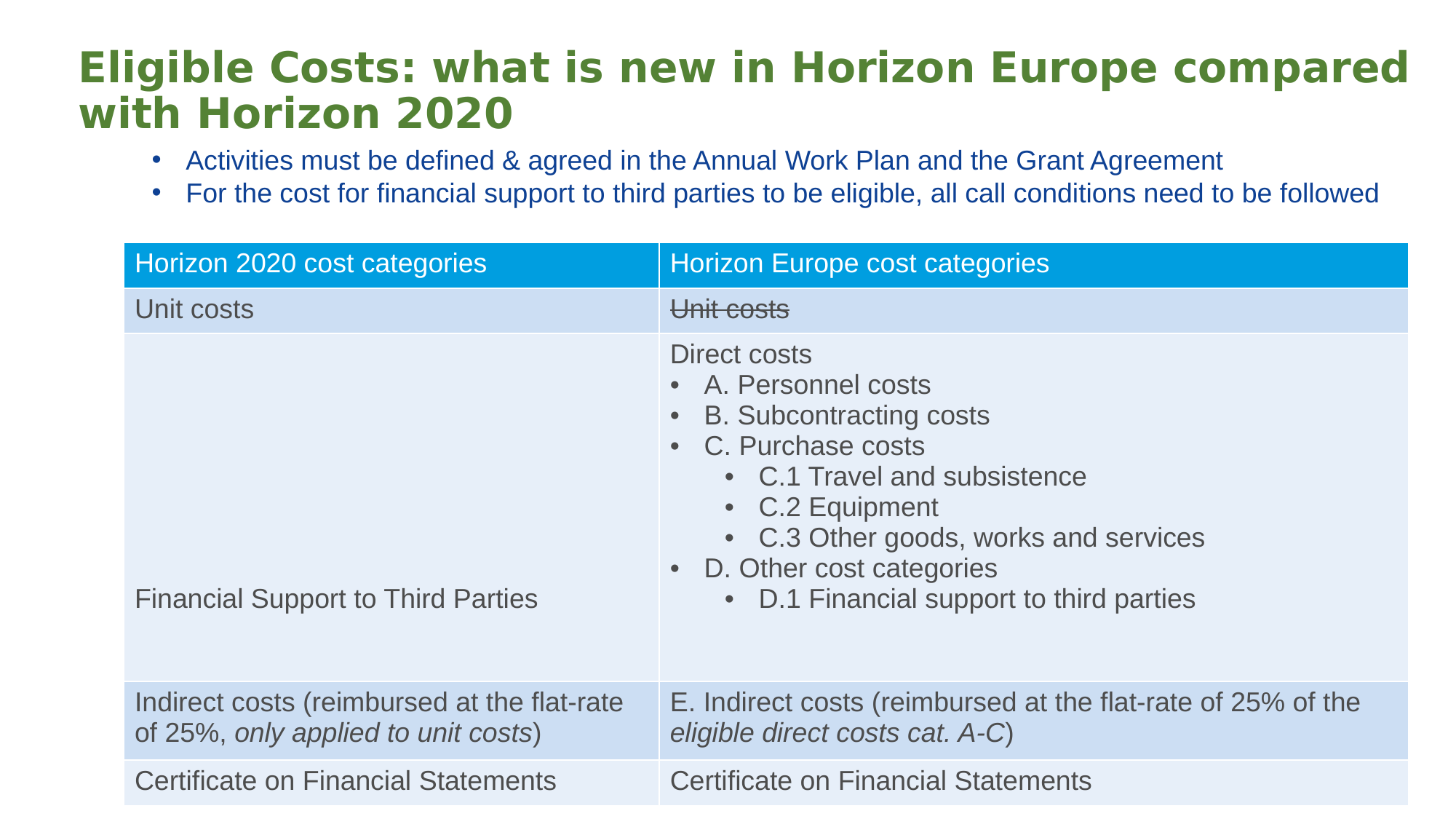

# Eligible Costs: what is new in Horizon Europe compared with Horizon 2020
Activities must be defined & agreed in the Annual Work Plan and the Grant Agreement
For the cost for financial support to third parties to be eligible, all call conditions need to be followed
| Horizon 2020 cost categories | Horizon Europe cost categories |
| --- | --- |
| Unit costs | Unit costs |
| Financial Support to Third Parties | Direct costs A. Personnel costs B. Subcontracting costs C. Purchase costs C.1 Travel and subsistence C.2 Equipment C.3 Other goods, works and services D. Other cost categories D.1 Financial support to third parties |
| Indirect costs (reimbursed at the flat-rate of 25%, only applied to unit costs) | E. Indirect costs (reimbursed at the flat-rate of 25% of the eligible direct costs cat. A-C) |
| Certificate on Financial Statements | Certificate on Financial Statements |